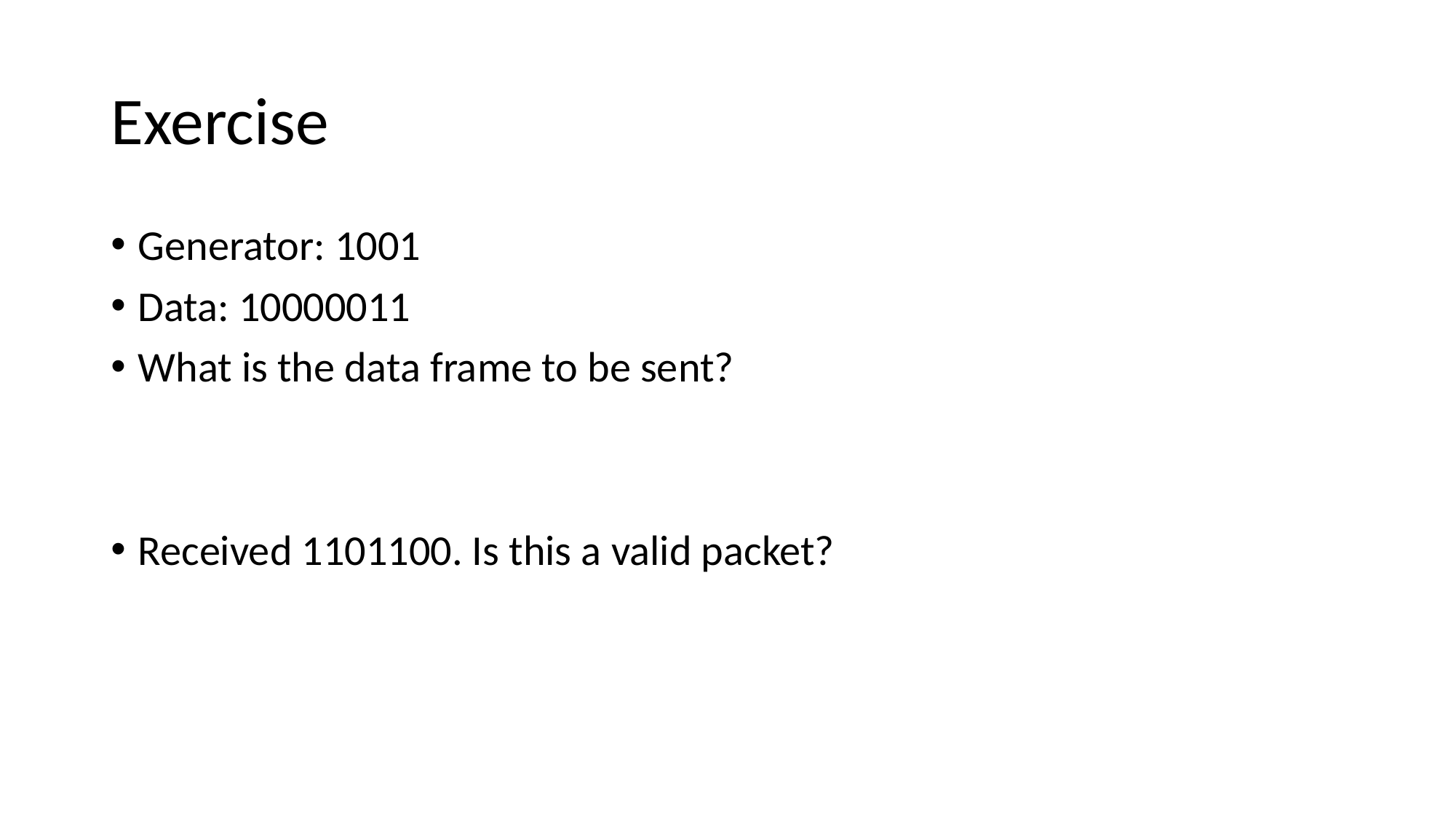

# Exercise
Generator: 1001
Data: 10000011
What is the data frame to be sent?

Received 1101100. Is this a valid packet?